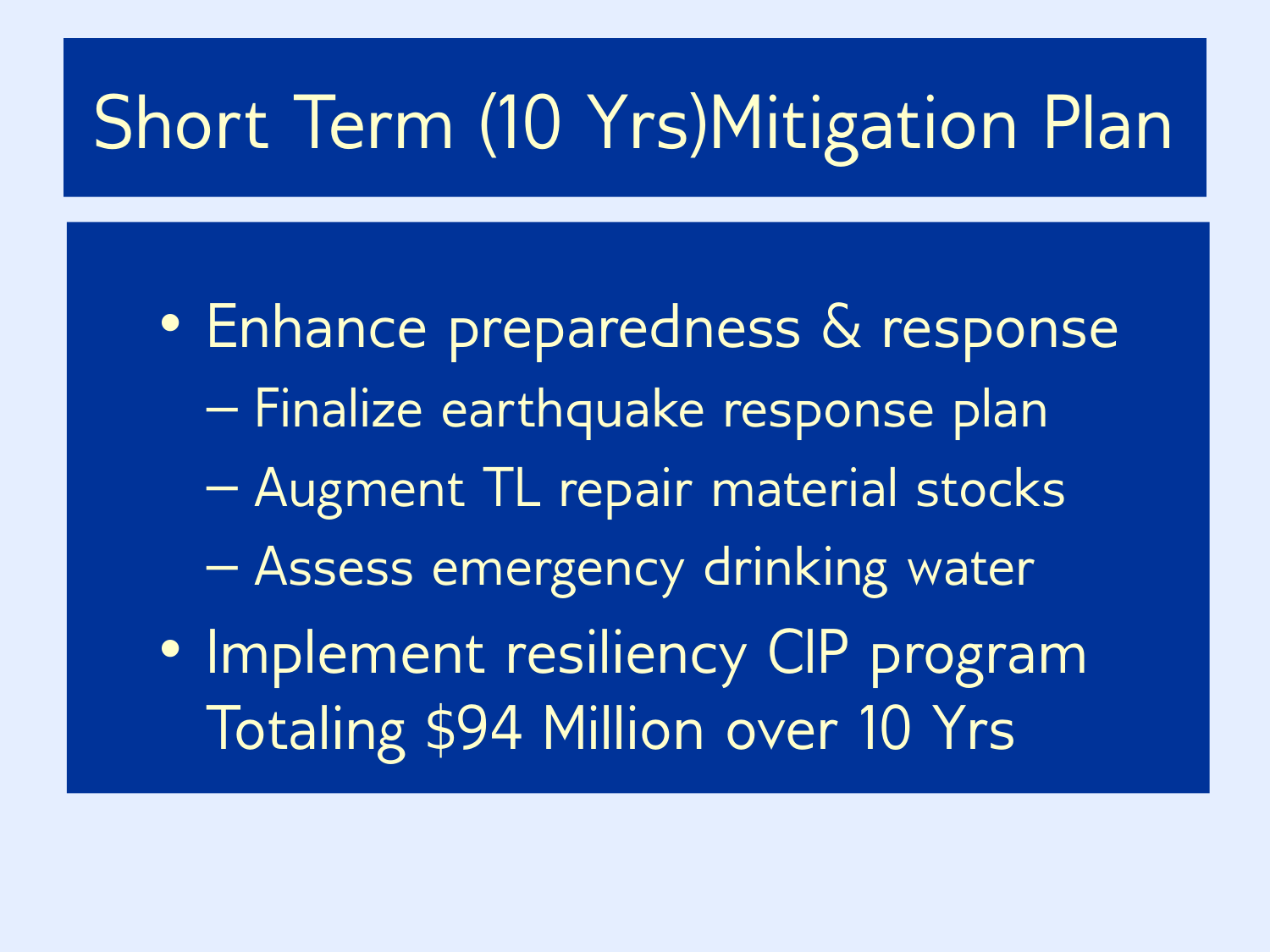

# Short Term (10 Yrs)Mitigation Plan

Enhance preparedness & response
Finalize earthquake response plan
Augment TL repair material stocks
Assess emergency drinking water
Implement resiliency CIP program Totaling $94 Million over 10 Yrs